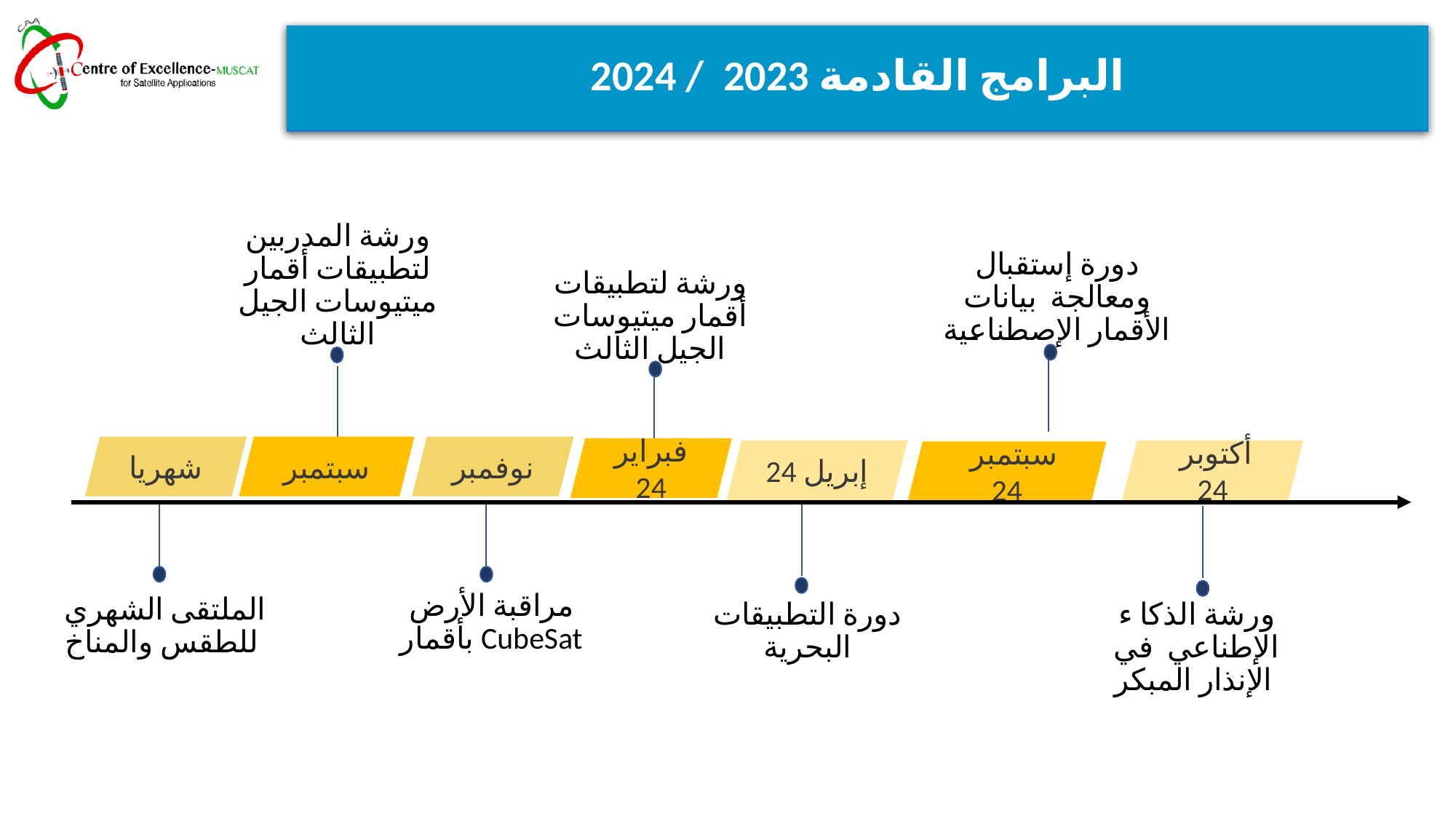

# البرامج القادمة 2023  / 2024
ورشة المدربين لتطبيقات أقمار ميتيوسات الجيل الثالث

سبتمبر
دورة إستقبال ومعالجة  بيانات الأقمار الإصطناعية

سبتمبر   24
ورشة لتطبيقات أقمار ميتيوسات الجيل الثالث

فبراير 24
شهريا

الملتقى الشهري للطقس والمناخ
نوفمبر

مراقبة الأرض بأقمار CubeSat
إبريل 24

دورة التطبيقات البحرية
أكتوبر  24

ورشة الذكا ء الإطناعي  في الإنذار المبكر